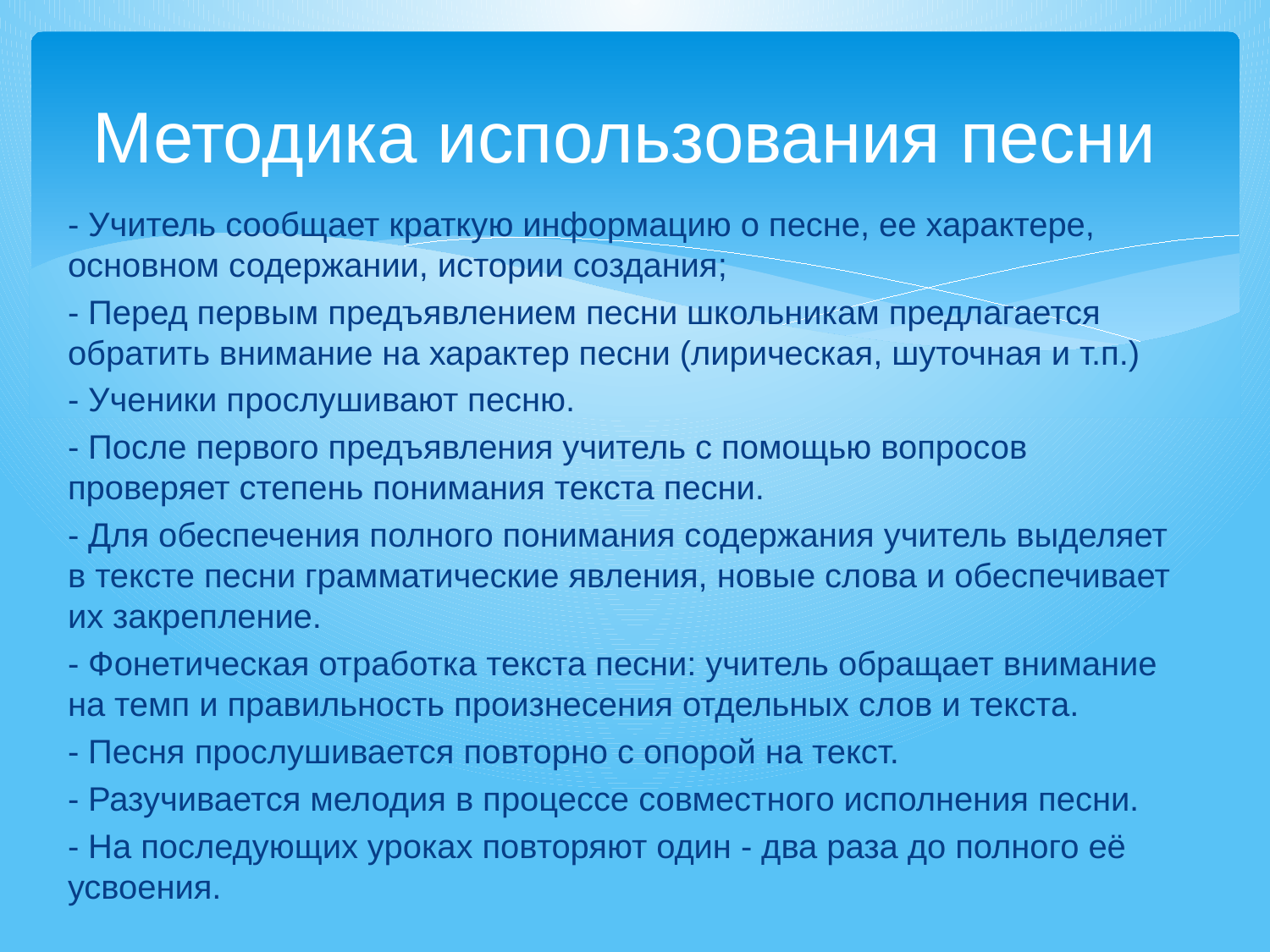

# Методика использования песни
- Учитель сообщает краткую информацию о песне, ее характере, основном содержании, истории создания;
- Перед первым предъявлением песни школьникам предлагается обратить внимание на характер песни (лирическая, шуточная и т.п.)
- Ученики прослушивают песню.
- После первого предъявления учитель с помощью вопросов проверяет степень понимания текста песни.
- Для обеспечения полного понимания содержания учитель выделяет в тексте песни грамматические явления, новые слова и обеспечивает их закрепление.
- Фонетическая отработка текста песни: учитель обращает внимание на темп и правильность произнесения отдельных слов и текста.
- Песня прослушивается повторно с опорой на текст.
- Разучивается мелодия в процессе совместного исполнения песни.
- На последующих уроках повторяют один - два раза до полного её усвоения.